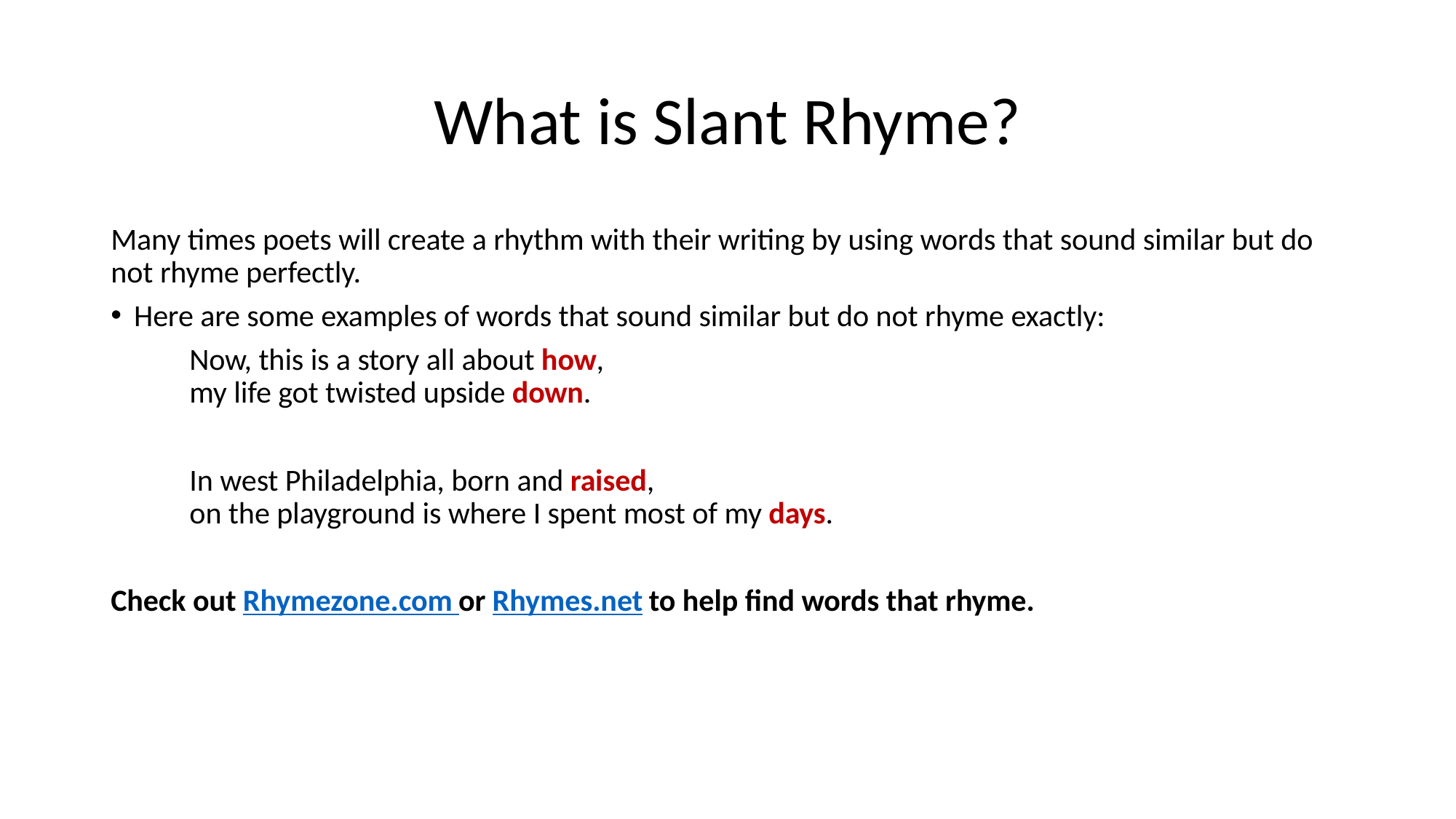

# What is Slant Rhyme?
Many times poets will create a rhythm with their writing by using words that sound similar but do not rhyme perfectly.
Here are some examples of words that sound similar but do not rhyme exactly:
	Now, this is a story all about how,
	my life got twisted upside down.

	In west Philadelphia, born and raised,
	on the playground is where I spent most of my days.

Check out Rhymezone.com or Rhymes.net to help find words that rhyme.